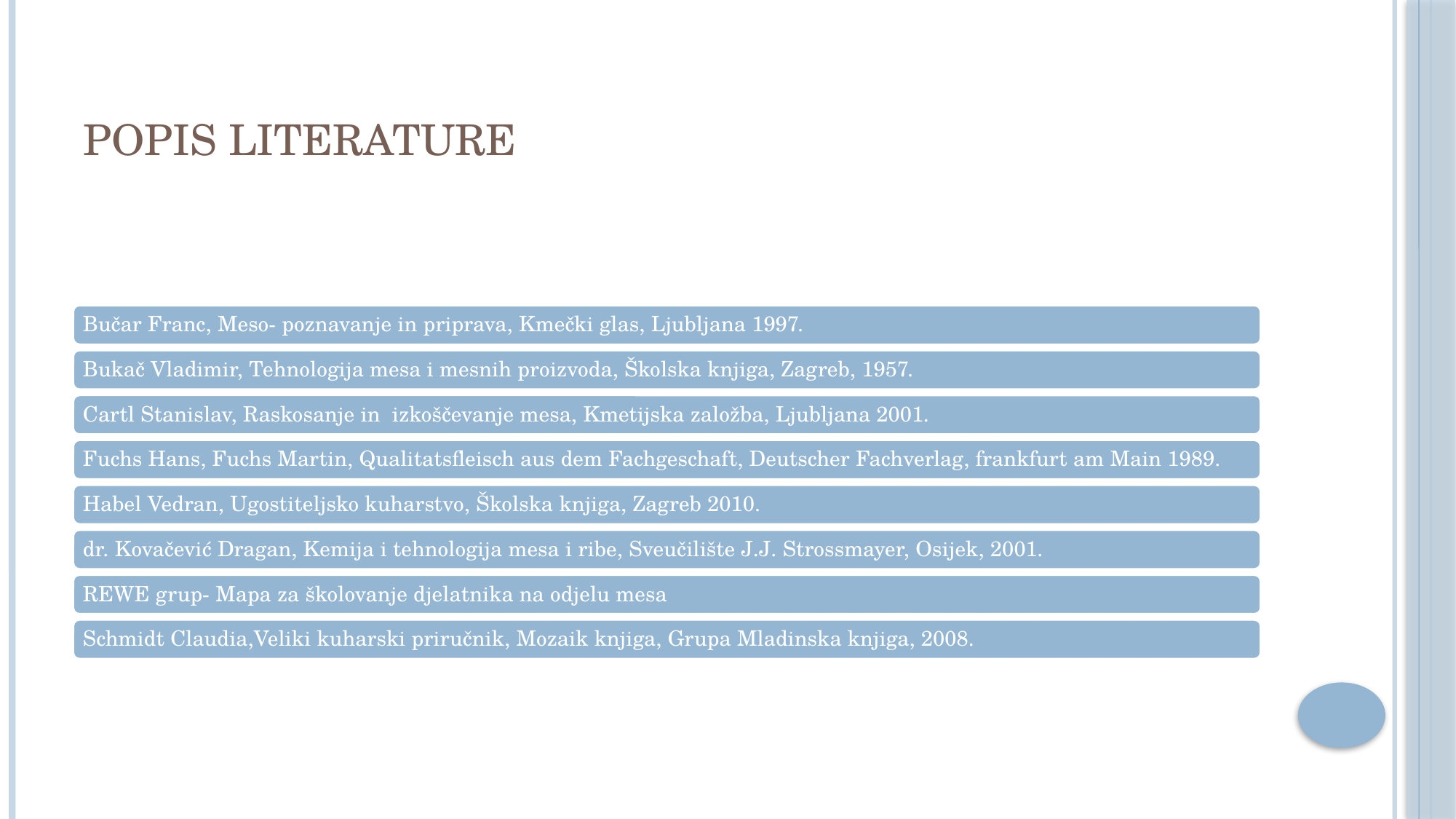

# POPIS LITERATURE
Bučar Franc, Meso- poznavanje in priprava, Kmečki glas, Ljubljana 1997.
Bukač Vladimir, Tehnologija mesa i mesnih proizvoda, Školska knjiga, Zagreb, 1957.
Cartl Stanislav, Raskosanje in  izkoščevanje mesa, Kmetijska založba, Ljubljana 2001.
Fuchs Hans, Fuchs Martin, Qualitatsfleisch aus dem Fachgeschaft, Deutscher Fachverlag, frankfurt am Main 1989.
Habel Vedran, Ugostiteljsko kuharstvo, Školska knjiga, Zagreb 2010.
dr. Kovačević Dragan, Kemija i tehnologija mesa i ribe, Sveučilište J.J. Strossmayer, Osijek, 2001.
REWE grup- Mapa za školovanje djelatnika na odjelu mesa
Schmidt Claudia,Veliki kuharski priručnik, Mozaik knjiga, Grupa Mladinska knjiga, 2008.